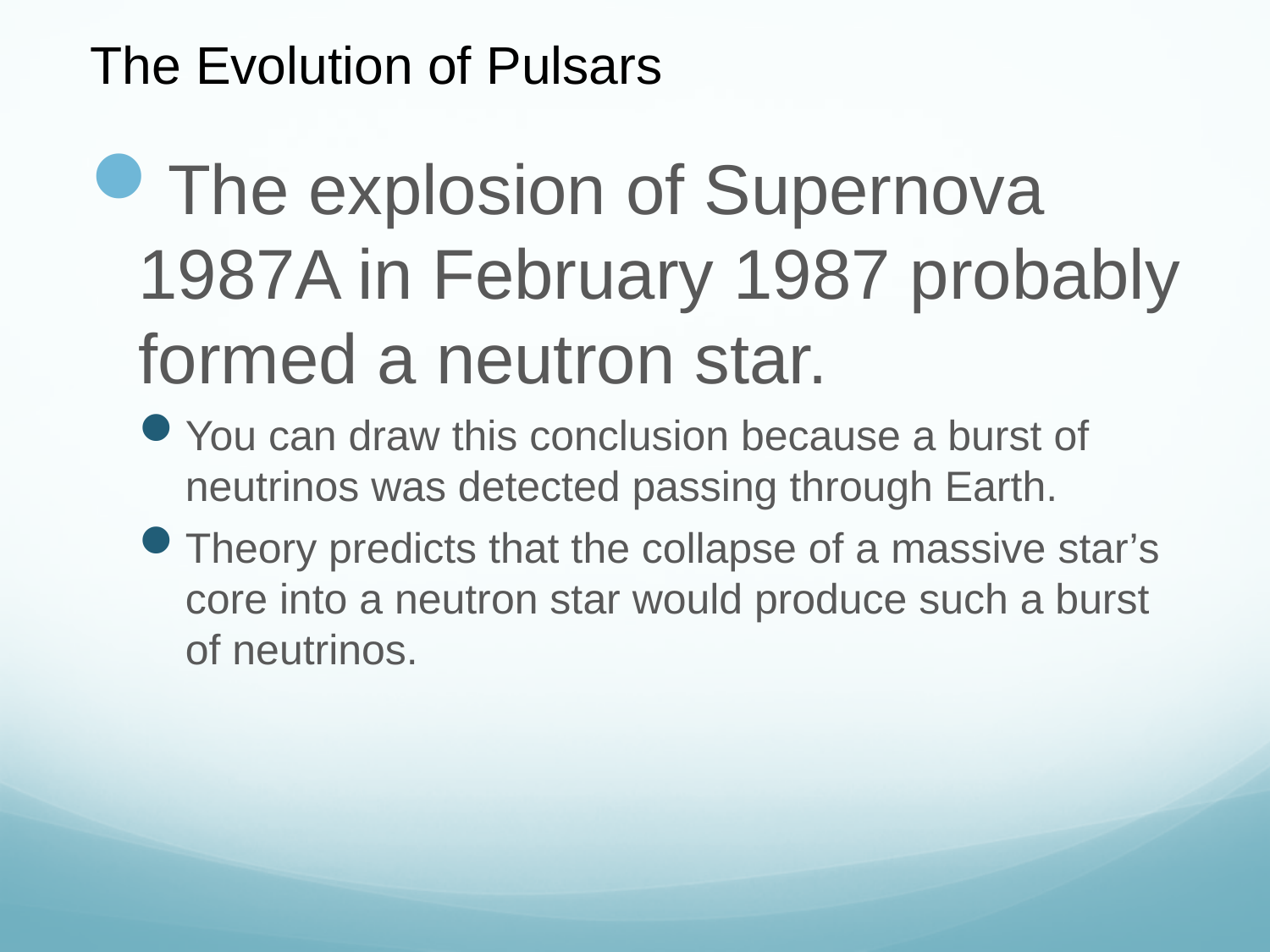

The Evolution of Pulsars
The explosion of Supernova 1987A in February 1987 probably formed a neutron star.
You can draw this conclusion because a burst of neutrinos was detected passing through Earth.
Theory predicts that the collapse of a massive star’s core into a neutron star would produce such a burst of neutrinos.